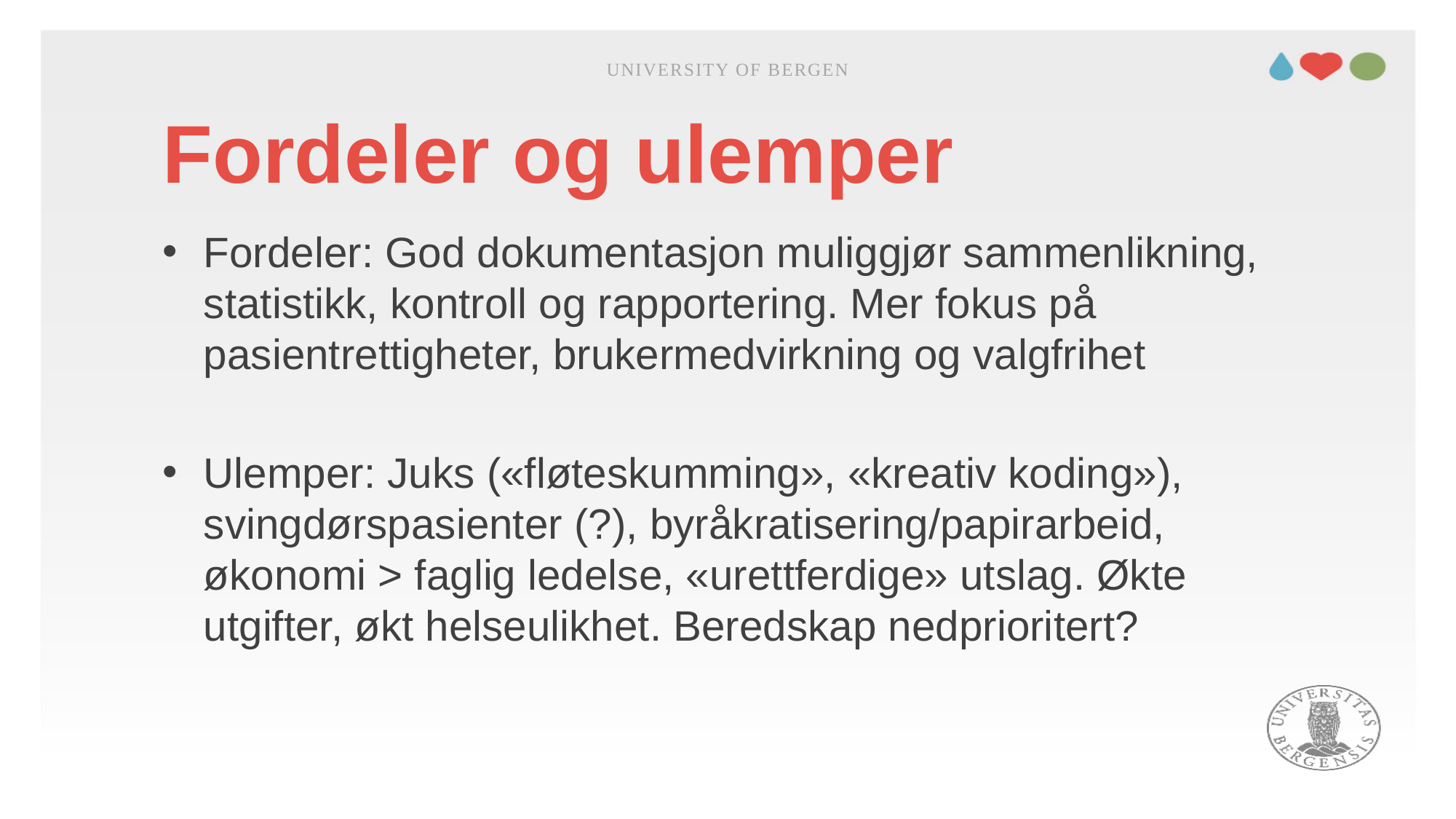

UNIVERSITY OF BERGEN
# Fordeler og ulemper
Fordeler: God dokumentasjon muliggjør sammenlikning, statistikk, kontroll og rapportering. Mer fokus på pasientrettigheter, brukermedvirkning og valgfrihet

Ulemper: Juks («fløteskumming», «kreativ koding»), svingdørspasienter (?), byråkratisering/papirarbeid, økonomi > faglig ledelse, «urettferdige» utslag. Økte utgifter, økt helseulikhet. Beredskap nedprioritert?